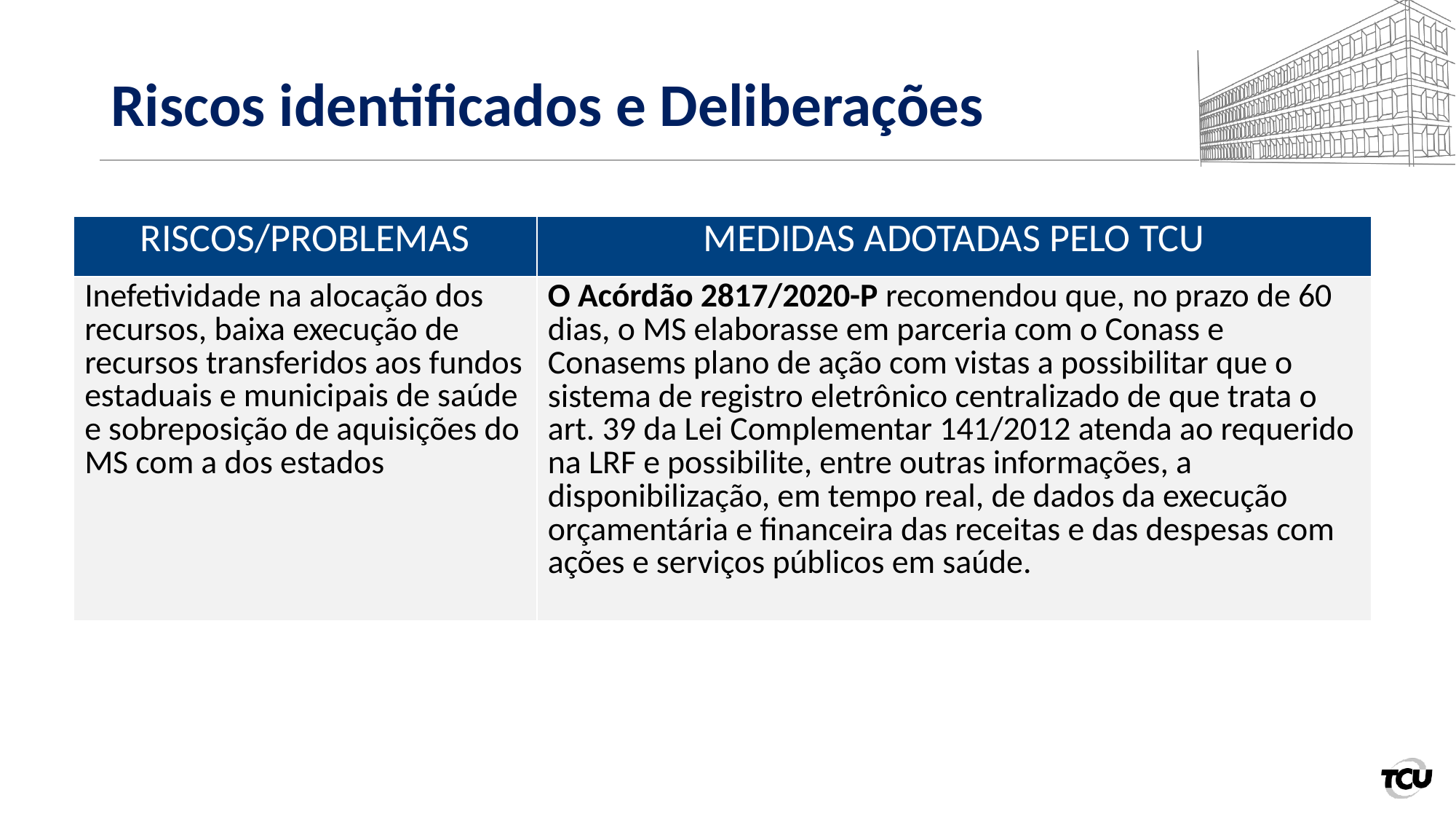

# Riscos identificados e Deliberações
| RISCOS/PROBLEMAS | MEDIDAS ADOTADAS PELO TCU |
| --- | --- |
| Inefetividade na alocação dos recursos, baixa execução de recursos transferidos aos fundos estaduais e municipais de saúde e sobreposição de aquisições do MS com a dos estados | O Acórdão 2817/2020-P recomendou que, no prazo de 60 dias, o MS elaborasse em parceria com o Conass e Conasems plano de ação com vistas a possibilitar que o sistema de registro eletrônico centralizado de que trata o art. 39 da Lei Complementar 141/2012 atenda ao requerido na LRF e possibilite, entre outras informações, a disponibilização, em tempo real, de dados da execução orçamentária e financeira das receitas e das despesas com ações e serviços públicos em saúde. |